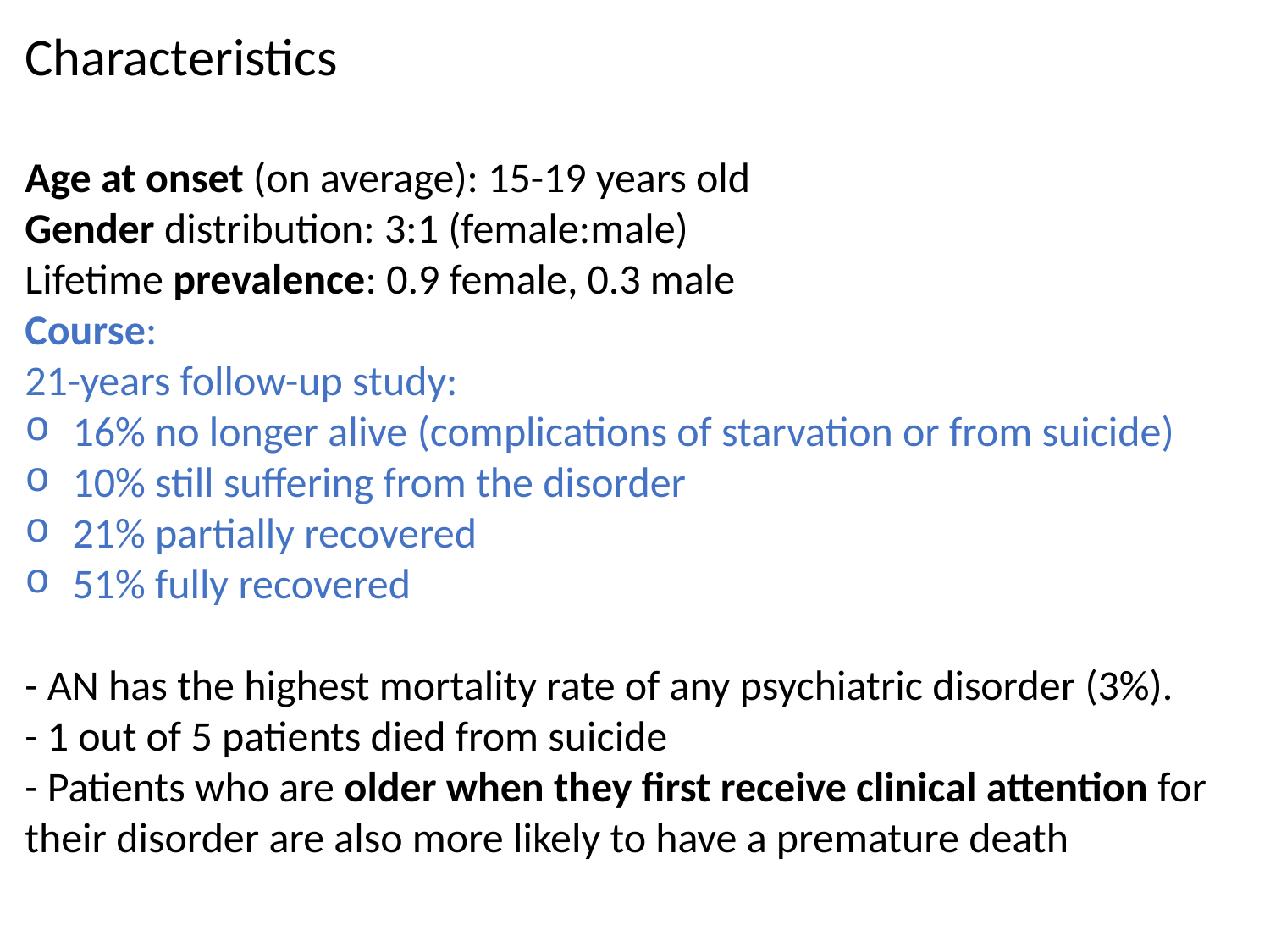

Characteristics

Age at onset (on average): 15-19 years old
Gender distribution: 3:1 (female:male)
Lifetime prevalence: 0.9 female, 0.3 male
Course:
21-years follow-up study:
16% no longer alive (complications of starvation or from suicide)
10% still suffering from the disorder
21% partially recovered
51% fully recovered

- AN has the highest mortality rate of any psychiatric disorder (3%).
- 1 out of 5 patients died from suicide
- Patients who are older when they first receive clinical attention for their disorder are also more likely to have a premature death